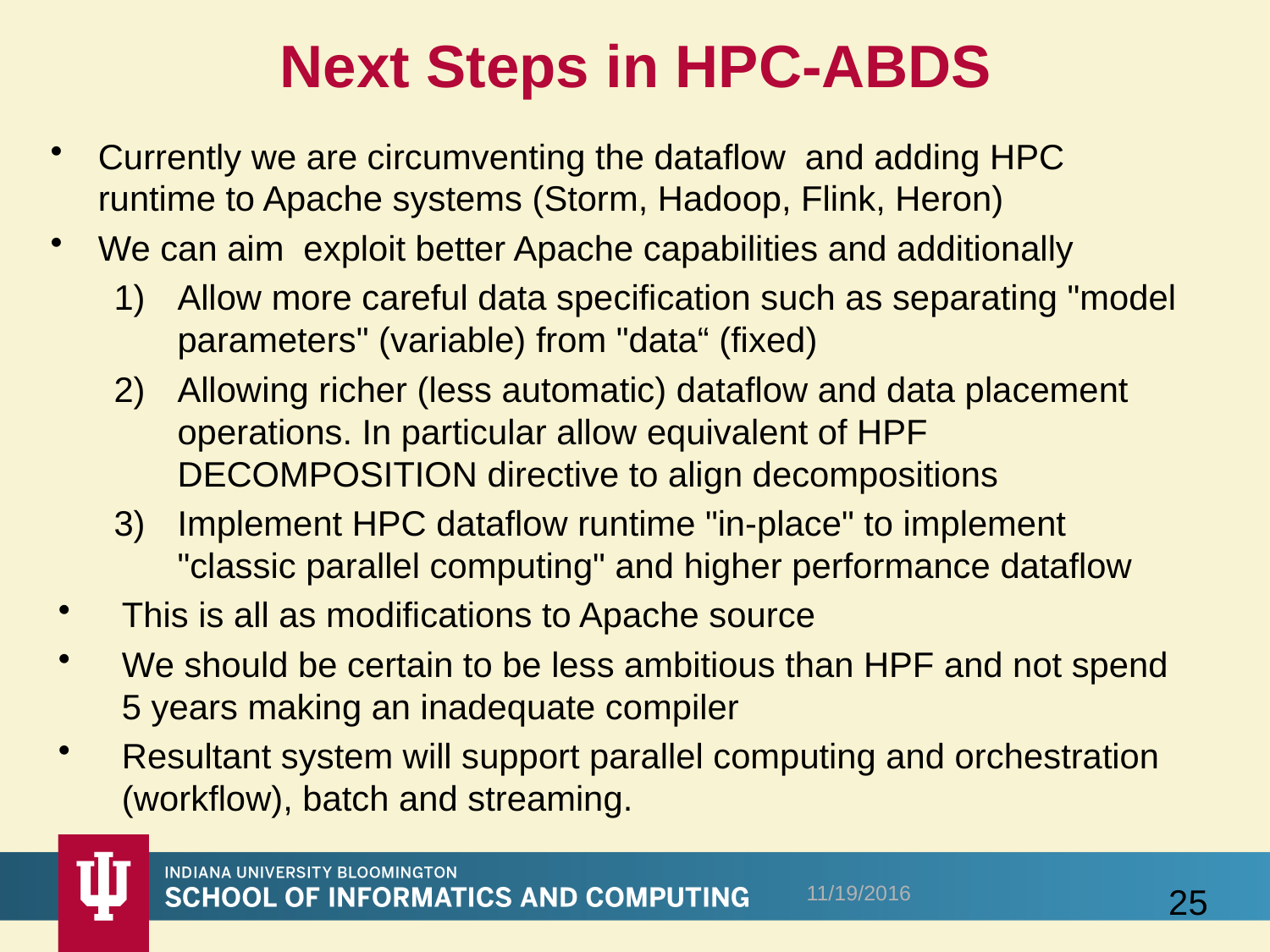

# Next Steps in HPC-ABDS
Currently we are circumventing the dataflow  and adding HPC runtime to Apache systems (Storm, Hadoop, Flink, Heron)
We can aim  exploit better Apache capabilities and additionally
Allow more careful data specification such as separating "model parameters" (variable) from "data“ (fixed)
Allowing richer (less automatic) dataflow and data placement operations. In particular allow equivalent of HPF DECOMPOSITION directive to align decompositions
Implement HPC dataflow runtime "in-place" to implement "classic parallel computing" and higher performance dataflow
This is all as modifications to Apache source
We should be certain to be less ambitious than HPF and not spend 5 years making an inadequate compiler
Resultant system will support parallel computing and orchestration (workflow), batch and streaming.

11/19/2016
25